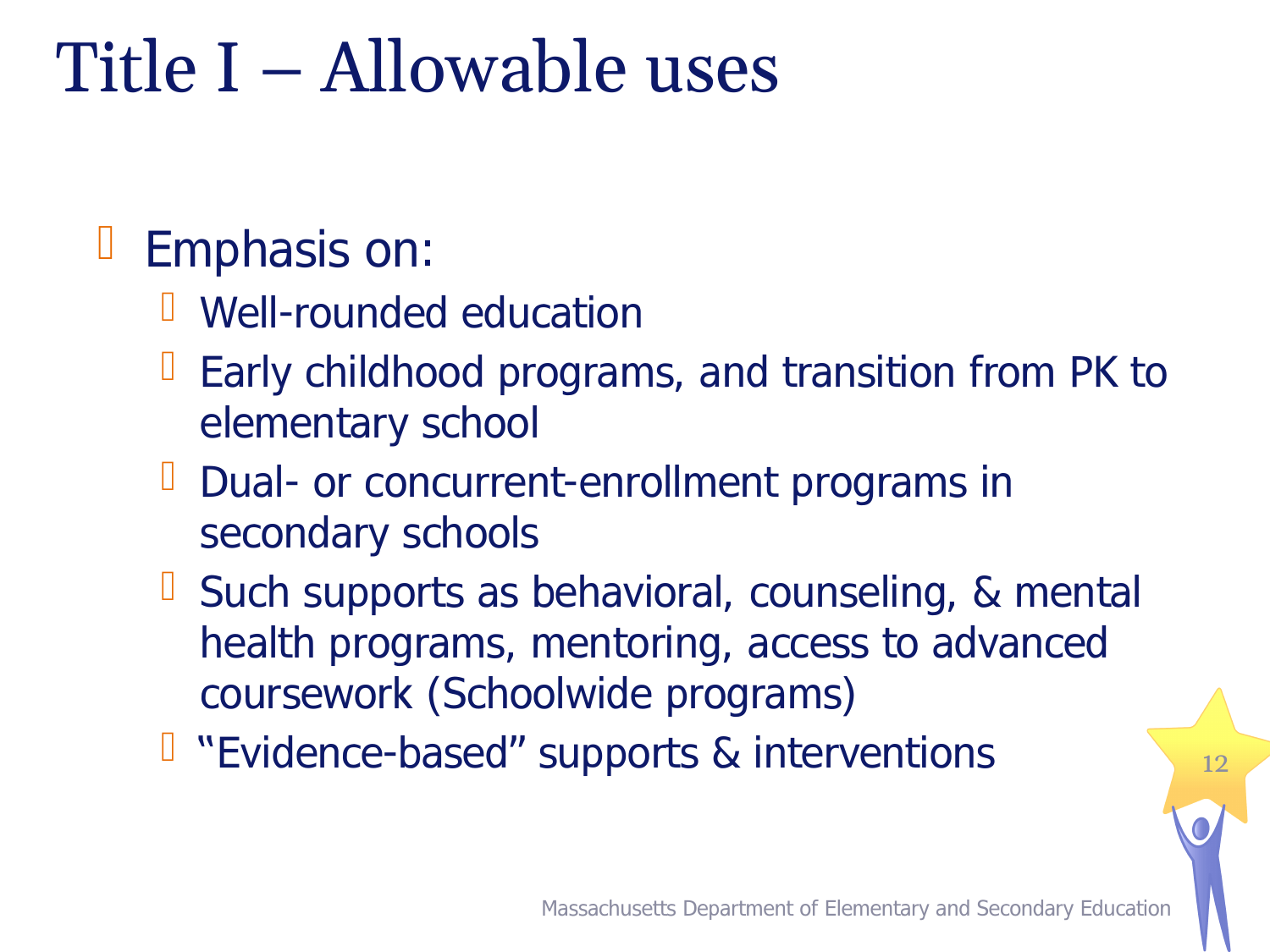

# Title I – Allowable uses
Emphasis on:
Well-rounded education
Early childhood programs, and transition from PK to elementary school
Dual- or concurrent-enrollment programs in secondary schools
Such supports as behavioral, counseling, & mental health programs, mentoring, access to advanced coursework (Schoolwide programs)
“Evidence-based” supports & interventions
12
Massachusetts Department of Elementary and Secondary Education